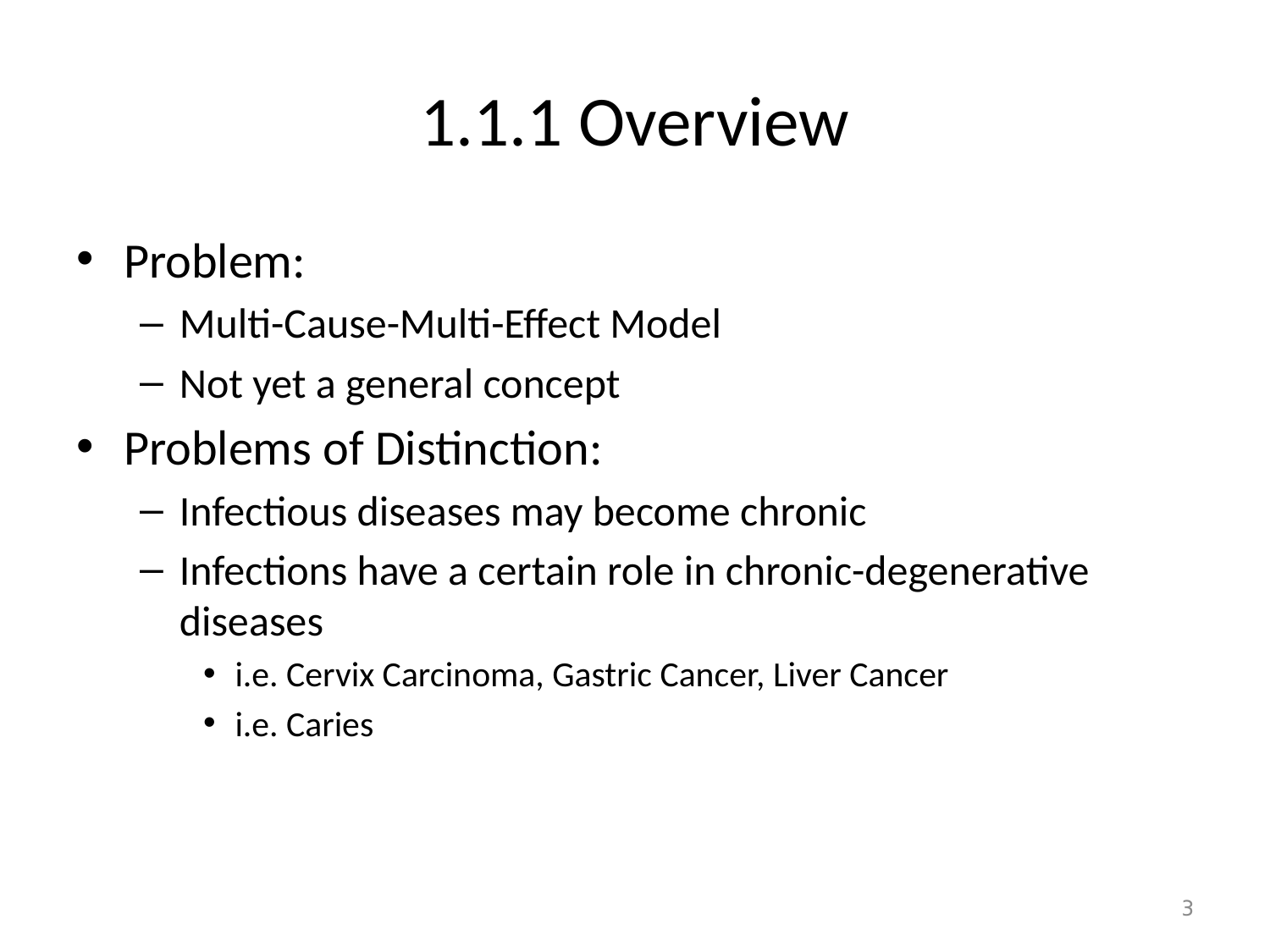

# 1.1.1 Overview
Problem:
Multi-Cause-Multi-Effect Model
Not yet a general concept
Problems of Distinction:
Infectious diseases may become chronic
Infections have a certain role in chronic-degenerative diseases
i.e. Cervix Carcinoma, Gastric Cancer, Liver Cancer
i.e. Caries
3